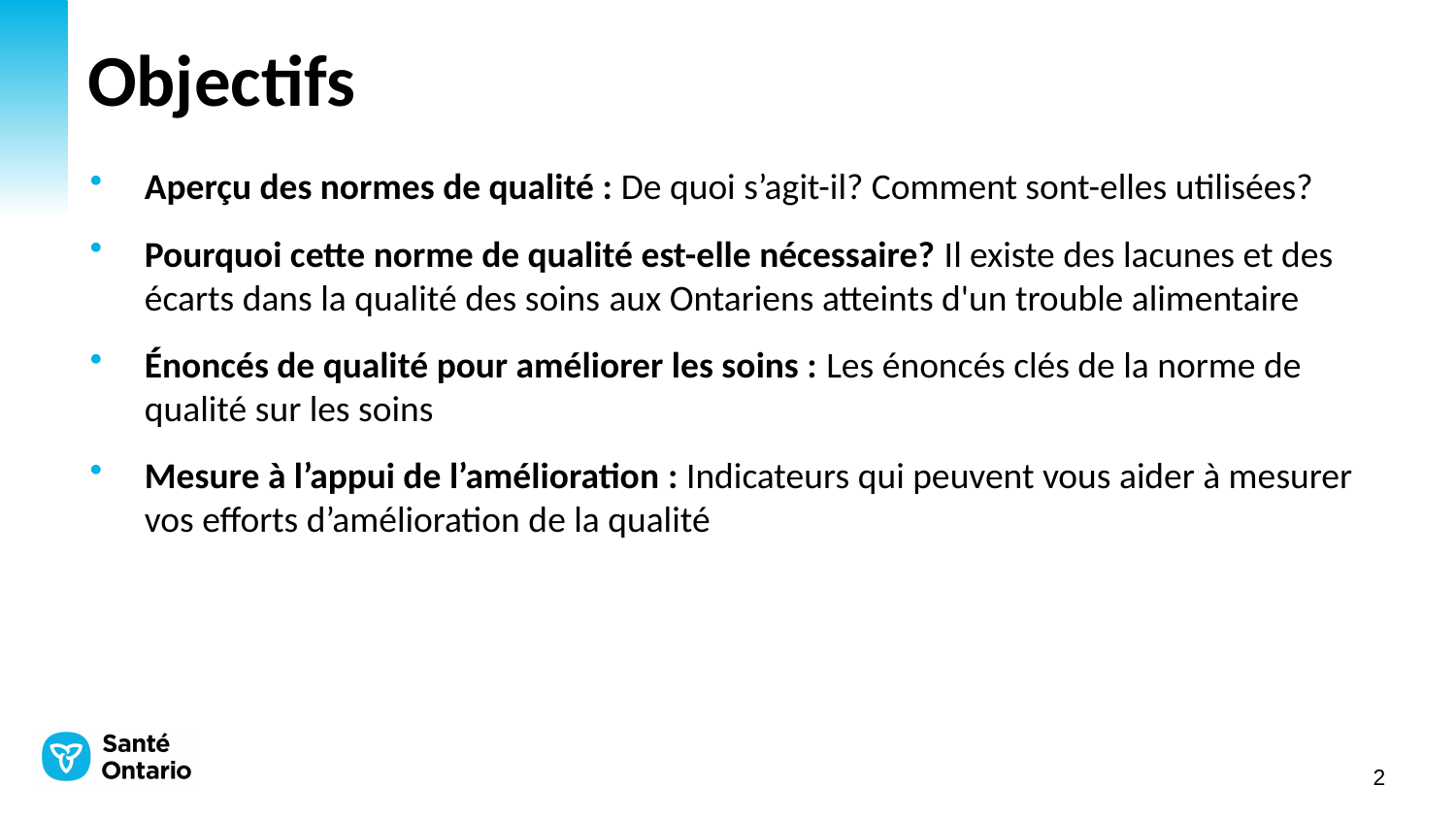

# Objectifs
Aperçu des normes de qualité : De quoi s’agit-il? Comment sont-elles utilisées?
Pourquoi cette norme de qualité est-elle nécessaire? Il existe des lacunes et des écarts dans la qualité des soins aux Ontariens atteints d'un trouble alimentaire
Énoncés de qualité pour améliorer les soins : Les énoncés clés de la norme de qualité sur les soins
Mesure à l’appui de l’amélioration : Indicateurs qui peuvent vous aider à mesurer vos efforts d’amélioration de la qualité